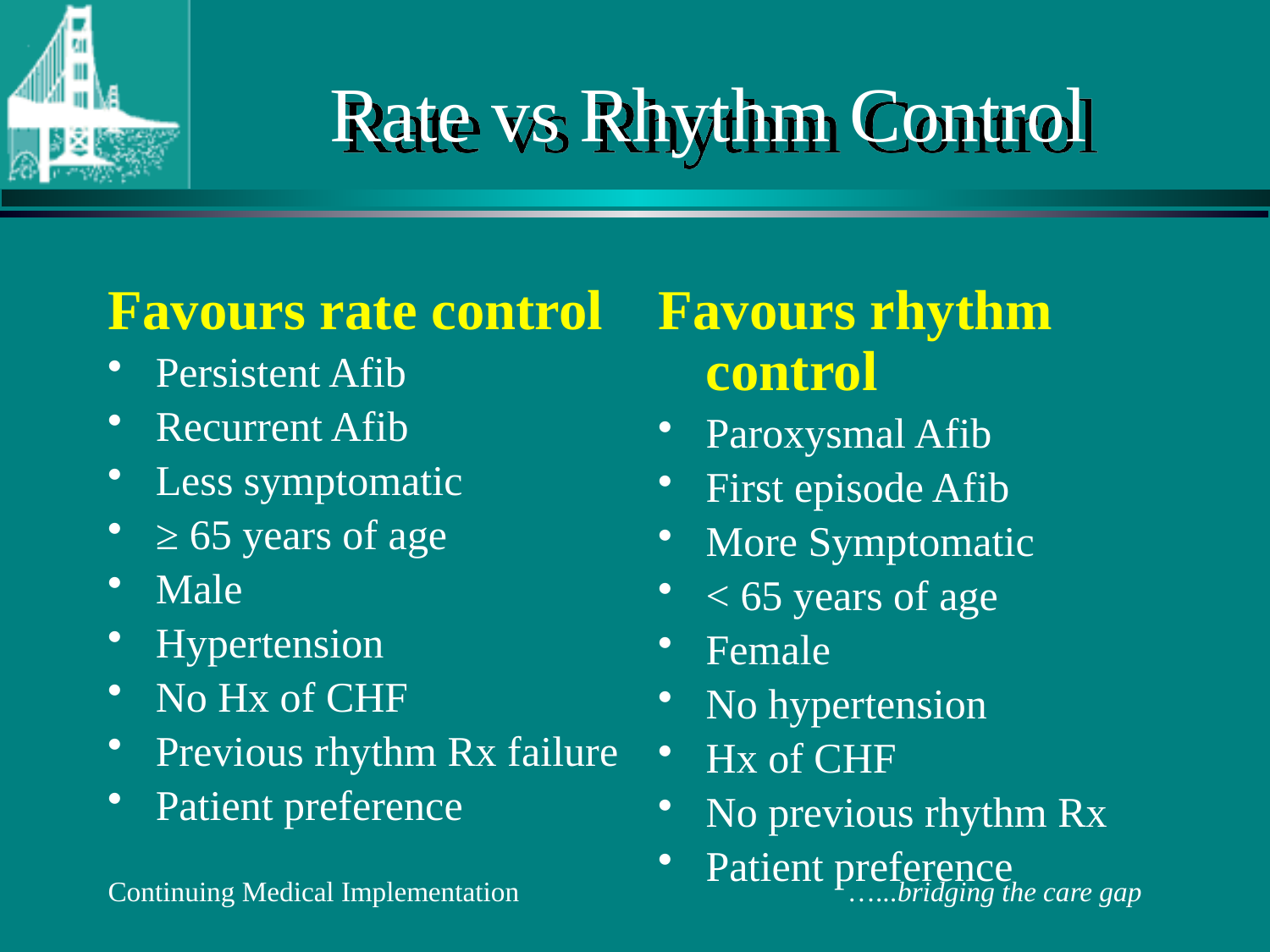

# Rate vs Rhythm Control
Favours rate control
Persistent Afib
Recurrent Afib
Less symptomatic
≥ 65 years of age
Male
Hypertension
No Hx of CHF
Previous rhythm Rx failure
Patient preference
Favours rhythm control
Paroxysmal Afib
First episode Afib
More Symptomatic
< 65 years of age
Female
No hypertension
Hx of CHF
No previous rhythm Rx
Patient preference

Continuing Medical Implementation                                               …...bridging the care gap